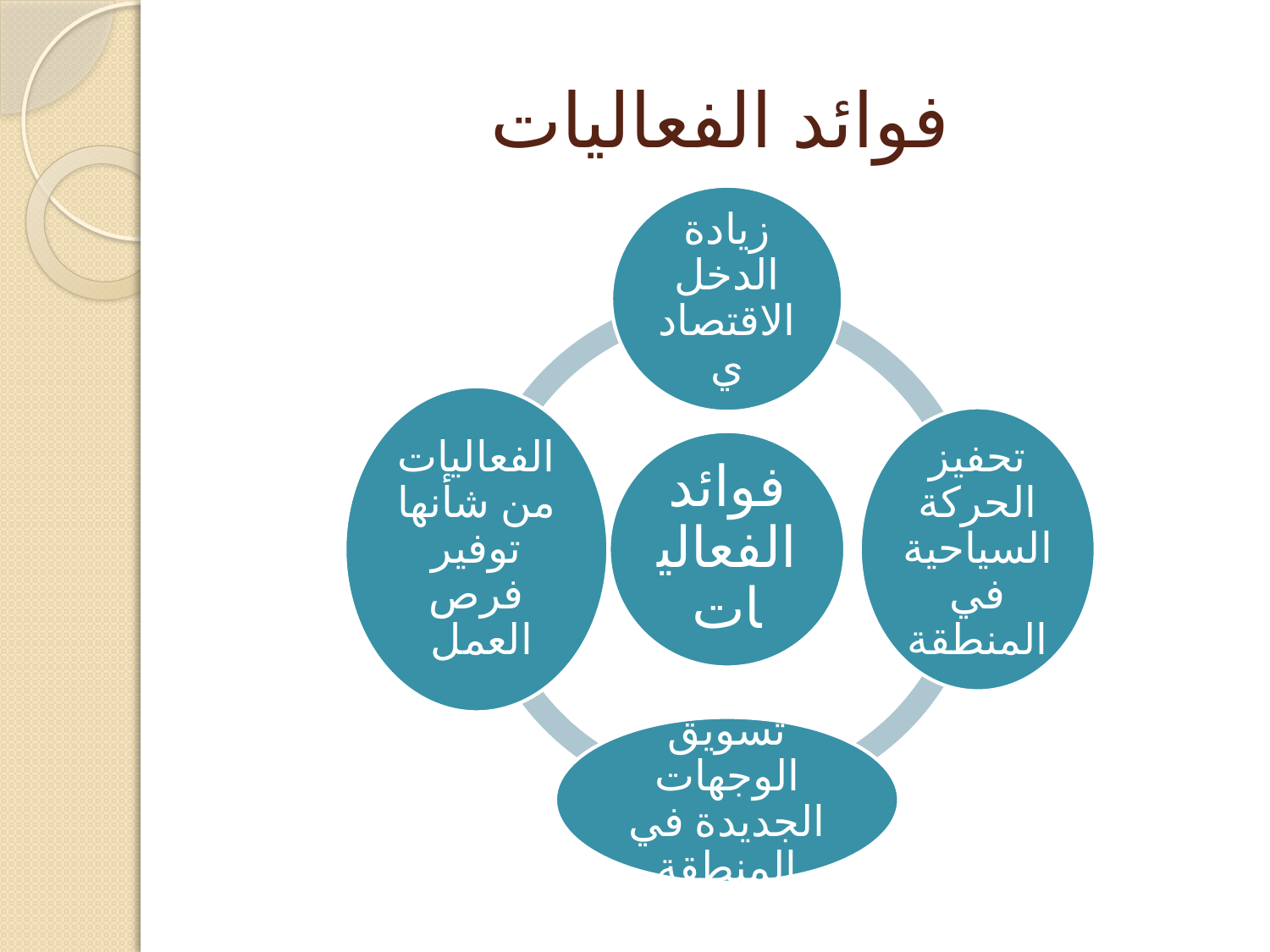

# فوائد الفعاليات
فوائد الفعاليات
زيادة الدخل الاقتصادي
تحفيز الحركة السياحية في المنطقة
تسويق الوجهات الجديدة في المنطقة
الفعاليات من شأنها توفير فرص العمل